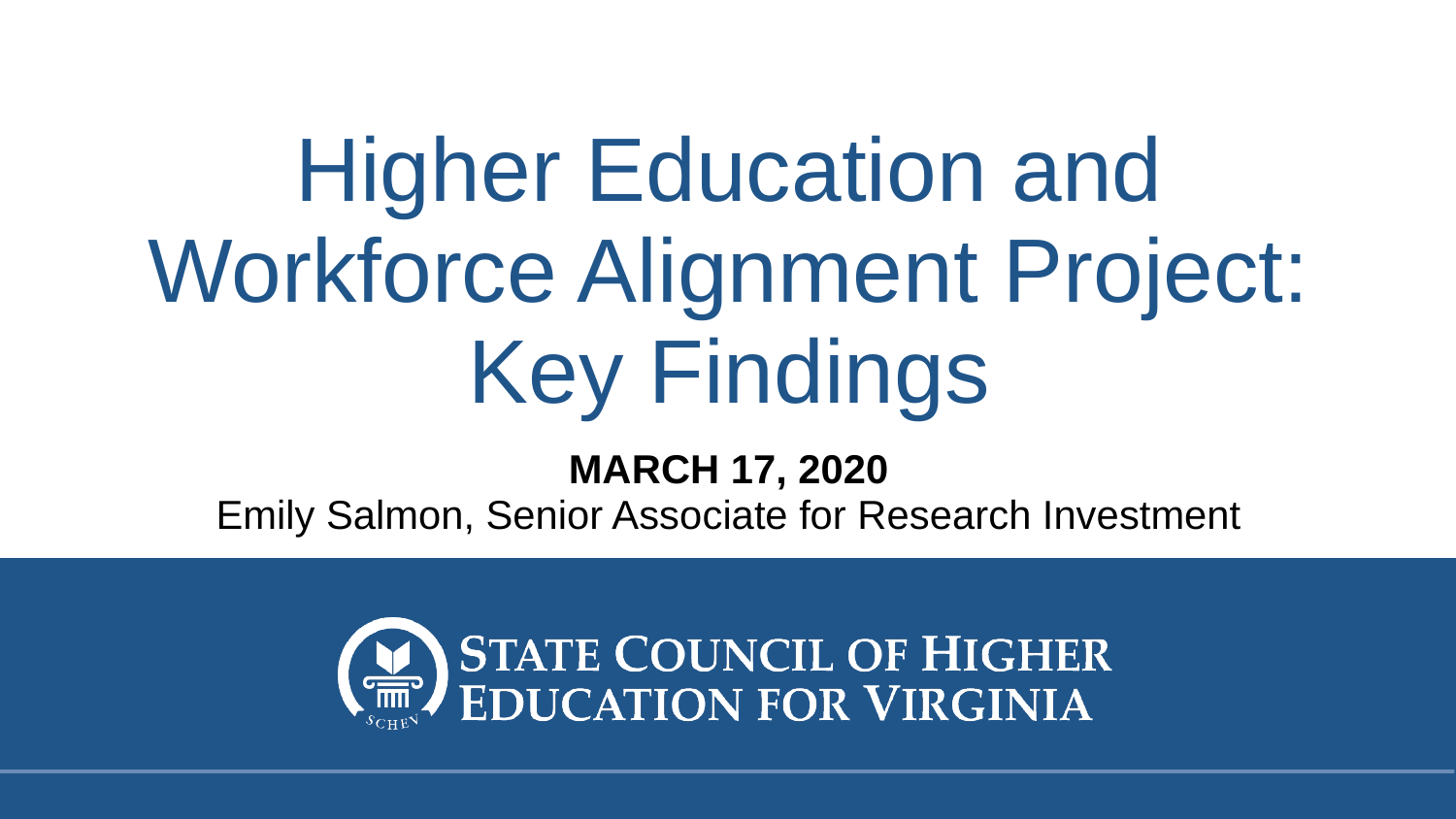

# Higher Education and Workforce Alignment Project: Key Findings
MARCH 17, 2020
Emily Salmon, Senior Associate for Research Investment